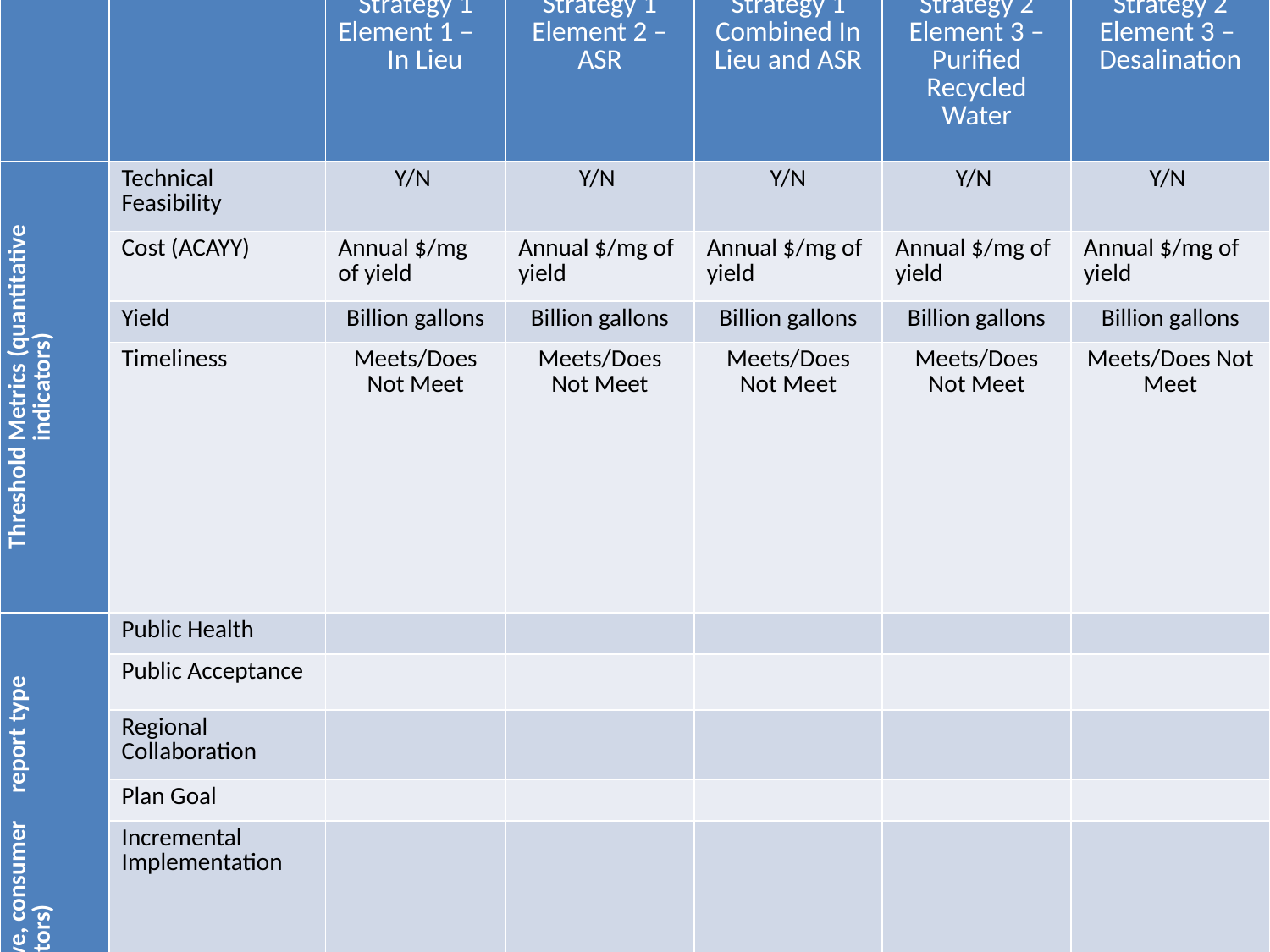

|  |  | Strategy 1 Element 1 – In Lieu | Strategy 1 Element 2 – ASR | Strategy 1 Combined In Lieu and ASR | Strategy 2 Element 3 – Purified Recycled Water | Strategy 2 Element 3 – Desalination |
| --- | --- | --- | --- | --- | --- | --- |
| Threshold Metrics (quantitative indicators) | Technical Feasibility | Y/N | Y/N | Y/N | Y/N | Y/N |
|  | Cost (ACAYY) | Annual $/mg of yield | Annual $/mg of yield | Annual $/mg of yield | Annual $/mg of yield | Annual $/mg of yield |
|  | Yield | Billion gallons | Billion gallons | Billion gallons | Billion gallons | Billion gallons |
|  | Timeliness | Meets/Does Not Meet | Meets/Does Not Meet | Meets/Does Not Meet | Meets/Does Not Meet | Meets/Does Not Meet |
| Guiding Principles (qualitative, consumer report type indicators) | Public Health |  |  |  |  |  |
|  | Public Acceptance |  |  |  |  |  |
|  | Regional Collaboration |  |  |  |  |  |
|  | Plan Goal |  |  |  |  |  |
|  | Incremental Implementation |  |  |  |  |  |
| Additional Values | System Robustness |  |  |  |  |  |
|  | System Resilience |  |  |  |  |  |
|  | System Redundancy |  |  |  |  |  |
|  | Adaptive Flexibility |  |  |  |  |  |
19